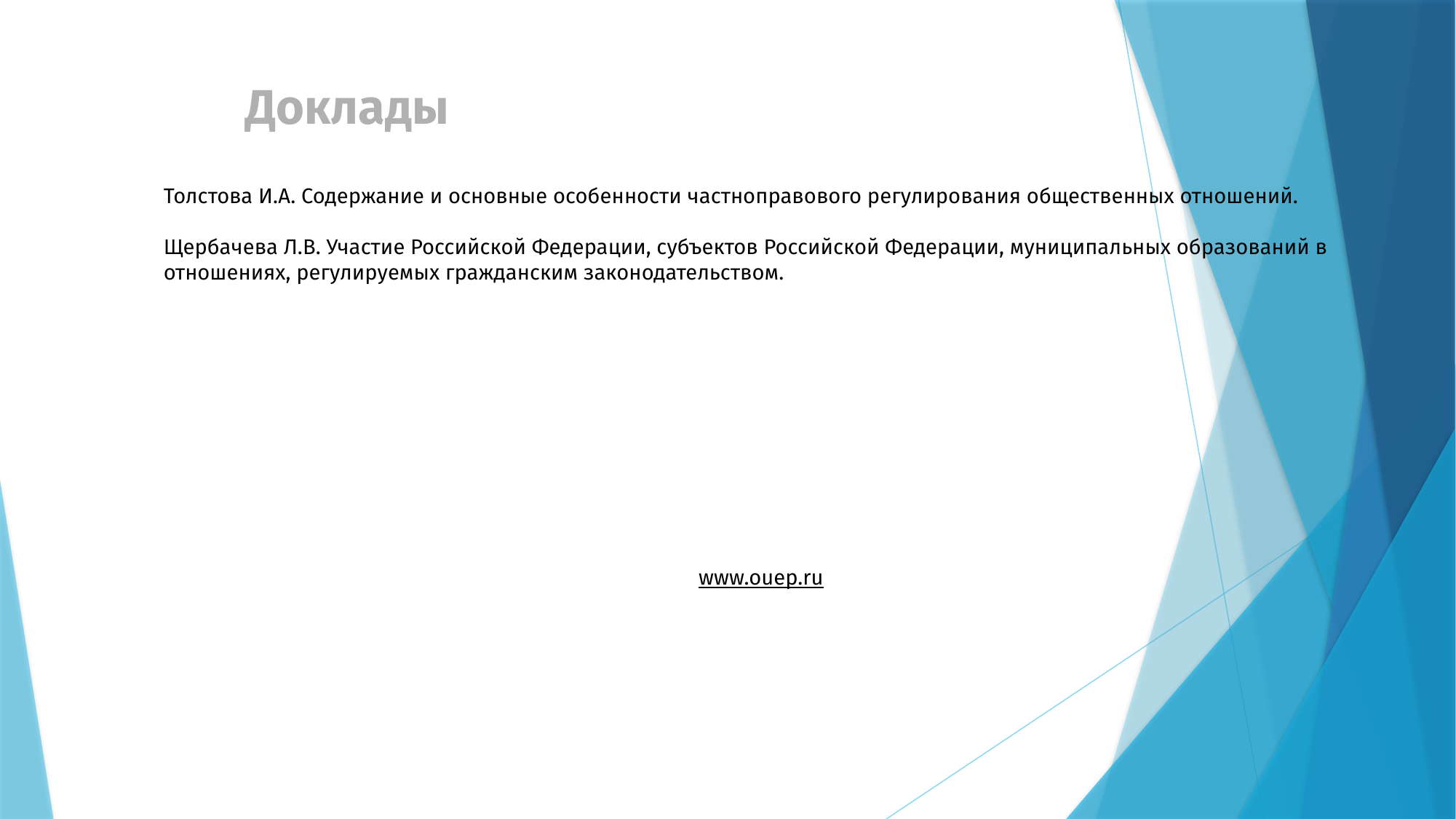

Доклады
Толстова И.А. Содержание и основные особенности частноправового регулирования общественных отношений.

Щербачева Л.В. Участие Российской Федерации, субъектов Российской Федерации, муниципальных образований в отношениях, регулируемых гражданским законодательством.

www.ouep.ru